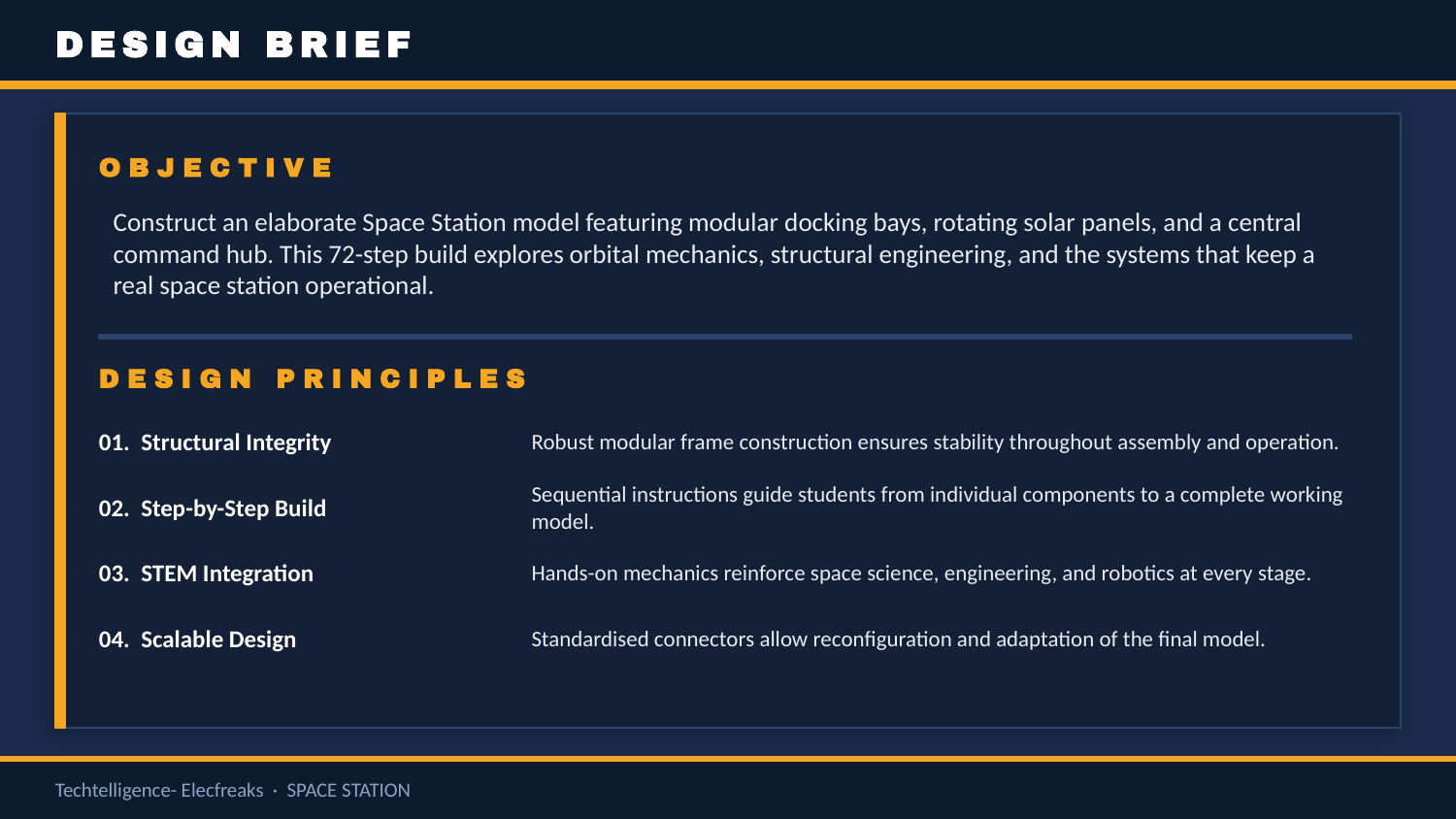

DESIGN BRIEF

OBJECTIVE
Construct an elaborate Space Station model featuring modular docking bays, rotating solar panels, and a central command hub. This 72-step build explores orbital mechanics, structural engineering, and the systems that keep a real space station operational.

DESIGN PRINCIPLES
01.  Structural Integrity
Robust modular frame construction ensures stability throughout assembly and operation.
02.  Step-by-Step Build
Sequential instructions guide students from individual components to a complete working model.
03.  STEM Integration
Hands-on mechanics reinforce space science, engineering, and robotics at every stage.
04.  Scalable Design
Standardised connectors allow reconfiguration and adaptation of the final model.

Techtelligence- Elecfreaks  ·  SPACE STATION